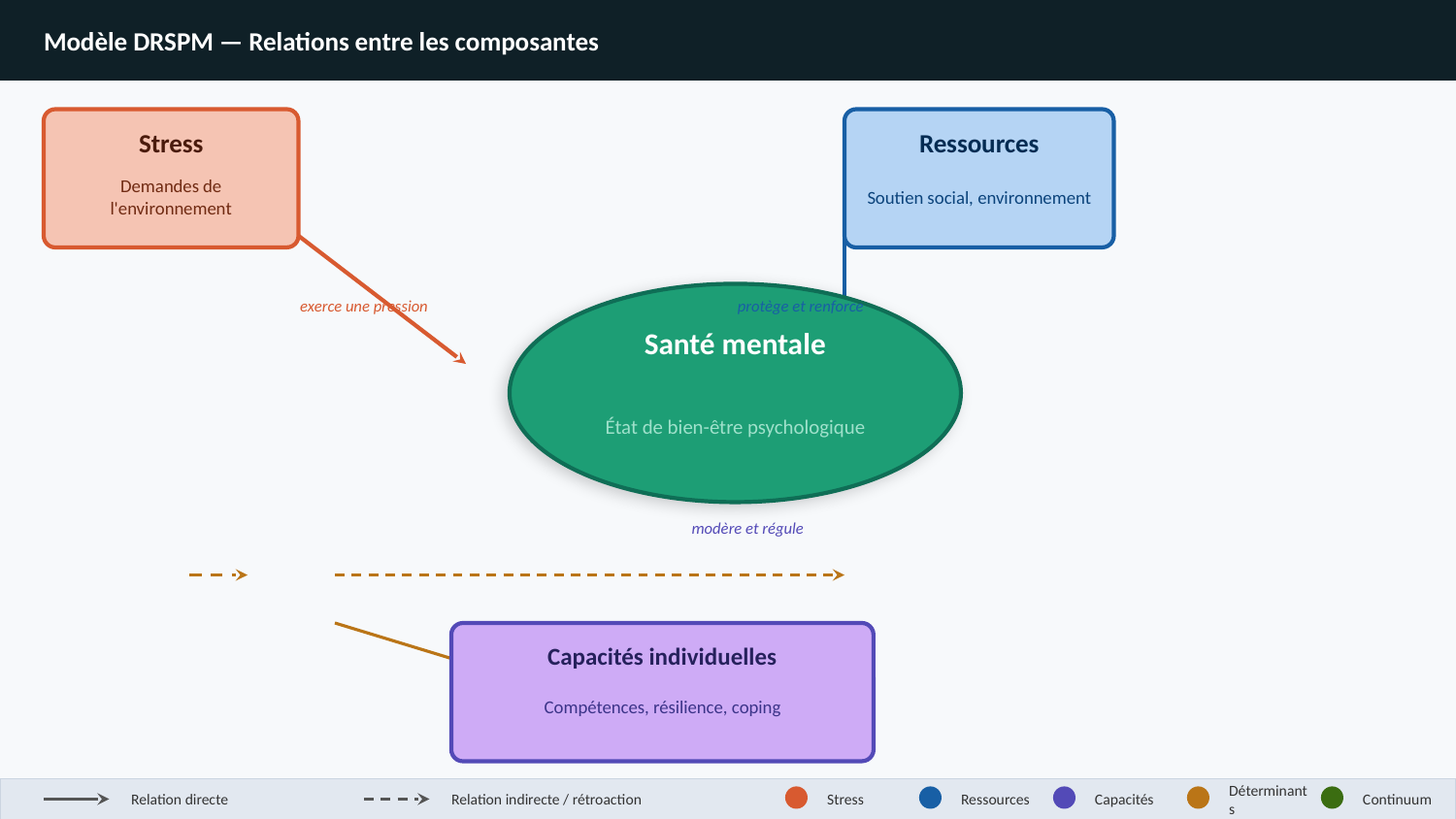

Modèle DRSPM — Relations entre les composantes

Stress

Ressources
Demandes de l'environnement
Soutien social, environnement
exerce une pression
protège et renforce

Santé mentale
État de bien-être psychologique
modère et régule

Capacités individuelles
Compétences, résilience, coping

Relation directe
Relation indirecte / rétroaction
Stress
Ressources
Capacités
Déterminants
Continuum